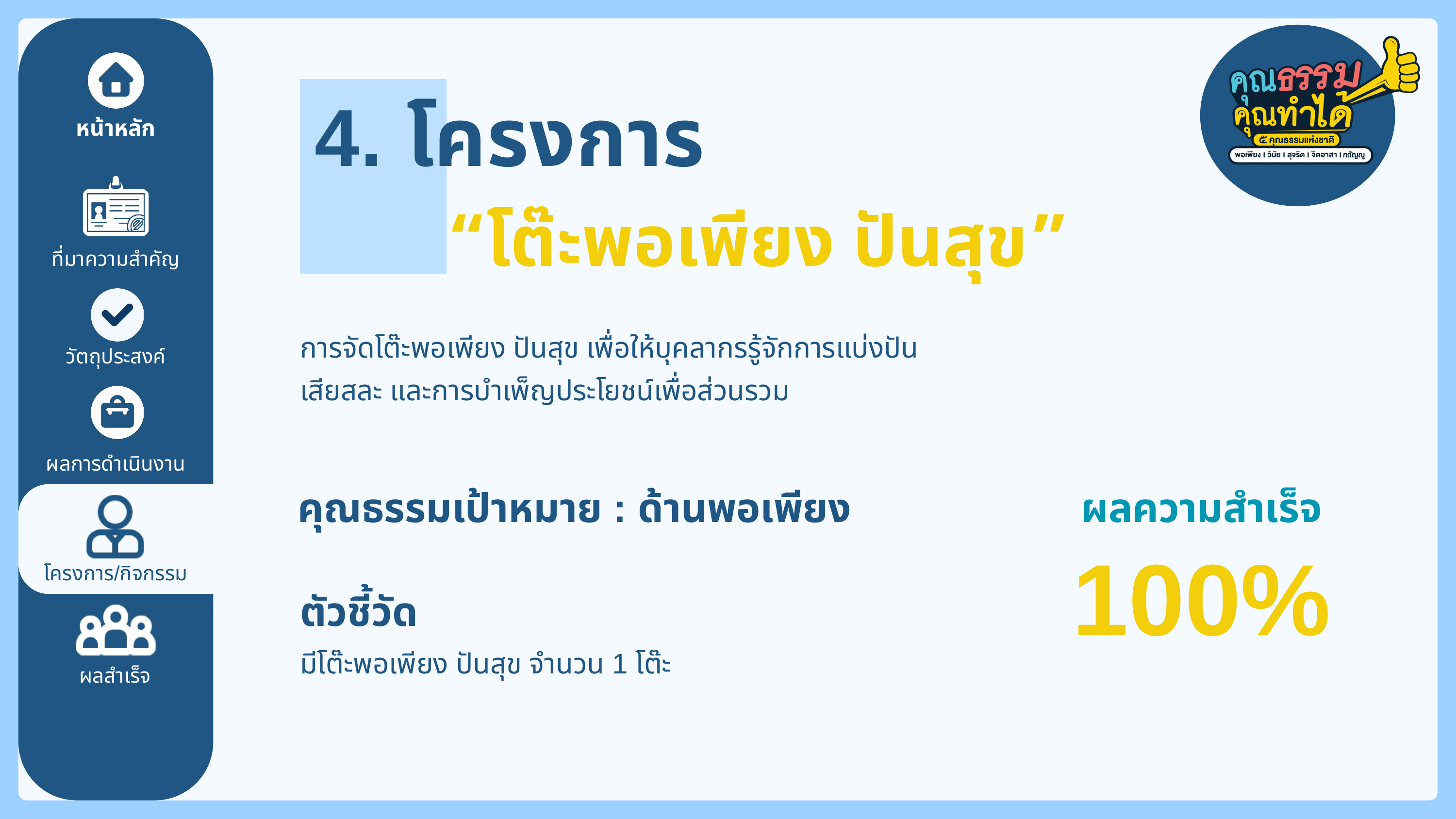

4. โครงการ

หน้าหลัก
“โต๊ะพอเพียง ปันสุข”

ที่มาความสำคัญ

การจัดโต๊ะพอเพียง ปันสุข เพื่อให้บุคลากรรู้จักการแบ่งปัน
เสียสละ และการบำเพ็ญประโยชน์เพื่อส่วนรวม
วัตถุประสงค์

ผลการดำเนินงาน
คุณธรรมเป้าหมาย : ด้านพอเพียง
ผลความสำเร็จ

100%
โครงการ/กิจกรรม
ตัวชี้วัด

มีโต๊ะพอเพียง ปันสุข จำนวน 1 โต๊ะ
ผลสำเร็จ